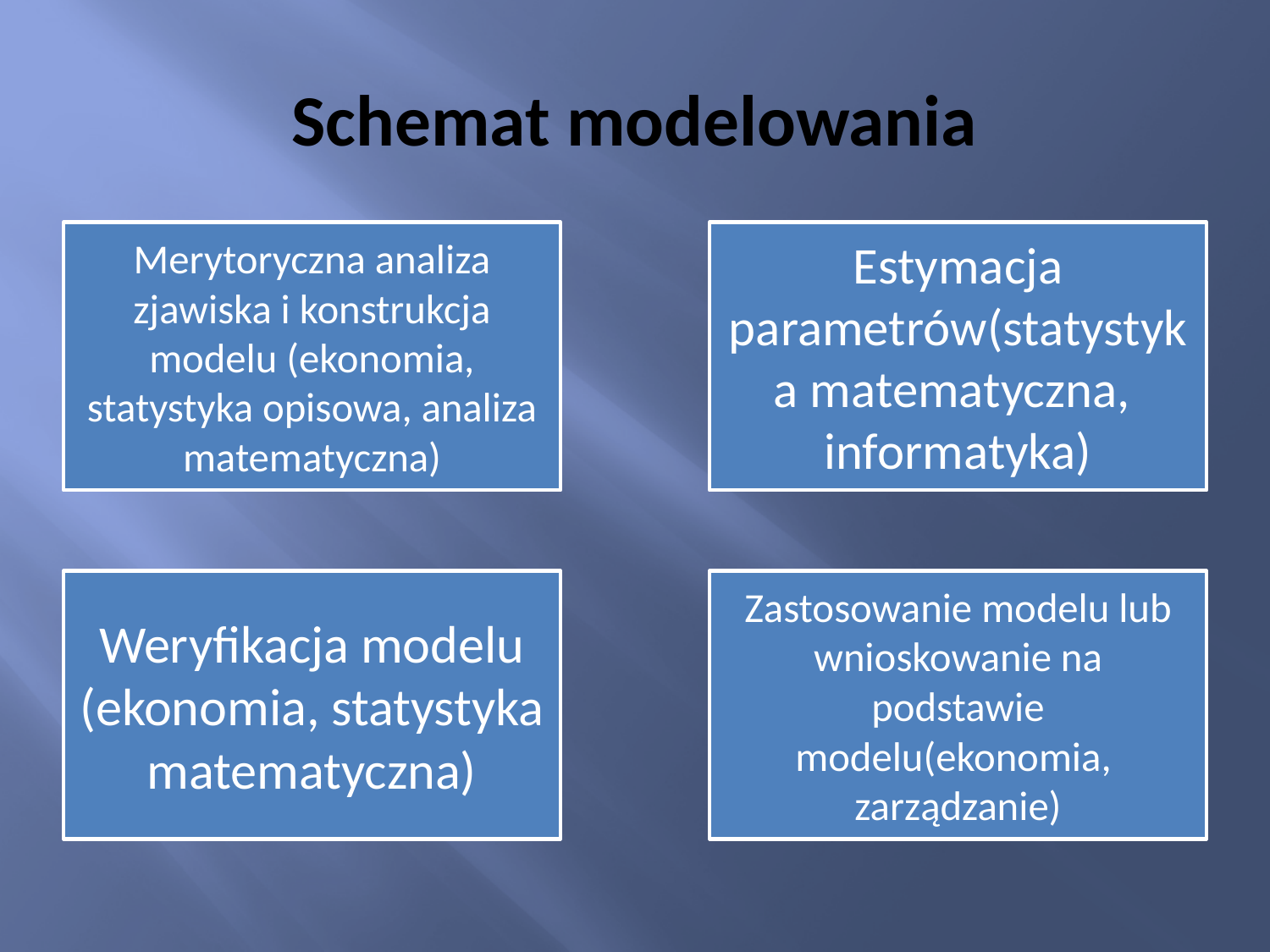

# Schemat modelowania
Merytoryczna analiza zjawiska i konstrukcja modelu (ekonomia, statystyka opisowa, analiza matematyczna)
Estymacja parametrów(statystyka matematyczna,
informatyka)
Weryfikacja modelu (ekonomia, statystyka matematyczna)
Zastosowanie modelu lub wnioskowanie na podstawie modelu(ekonomia,
zarządzanie)